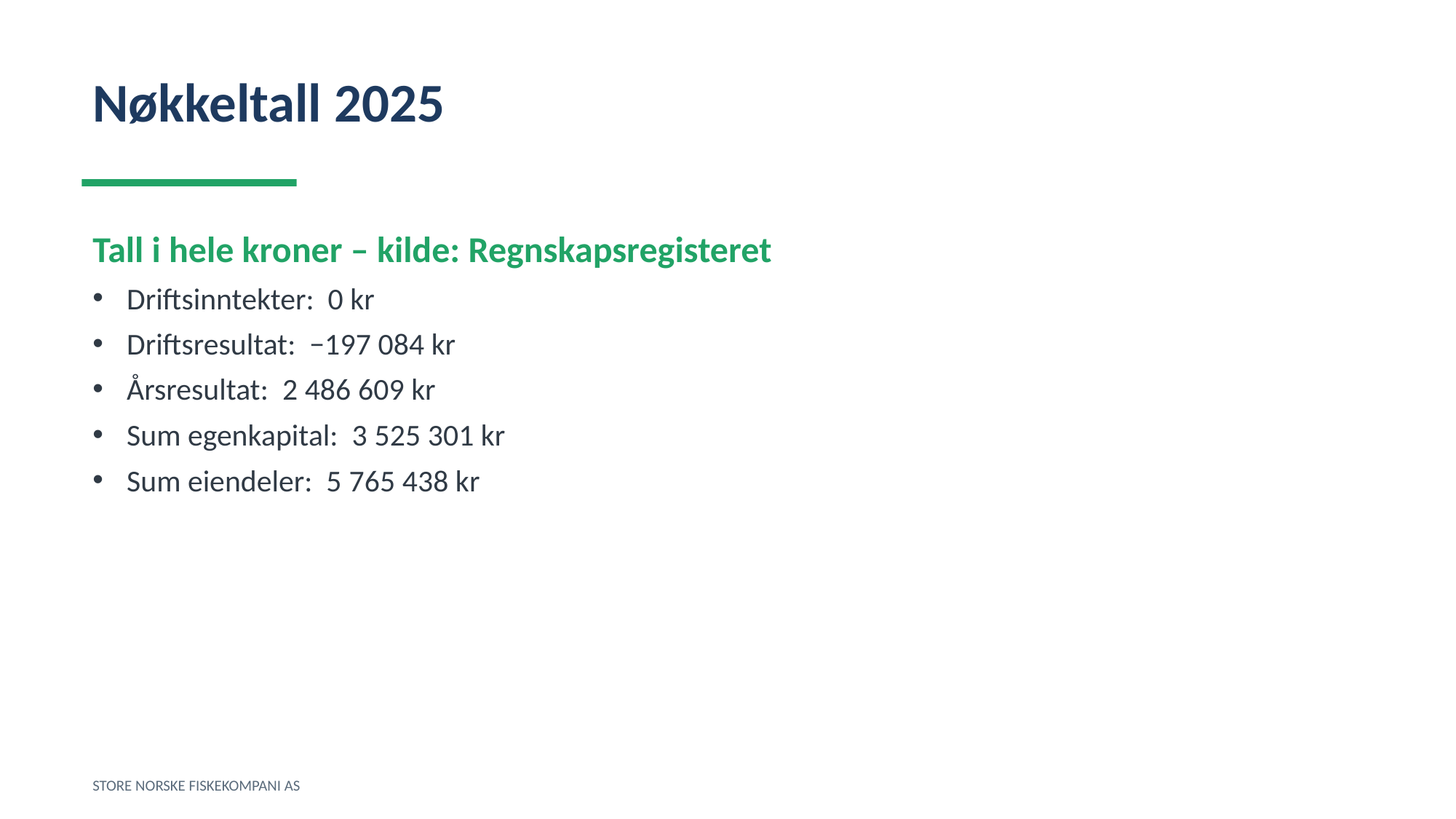

Nøkkeltall 2025

Tall i hele kroner – kilde: Regnskapsregisteret
Driftsinntekter:  0 kr
Driftsresultat:  −197 084 kr
Årsresultat:  2 486 609 kr
Sum egenkapital:  3 525 301 kr
Sum eiendeler:  5 765 438 kr
STORE NORSKE FISKEKOMPANI AS